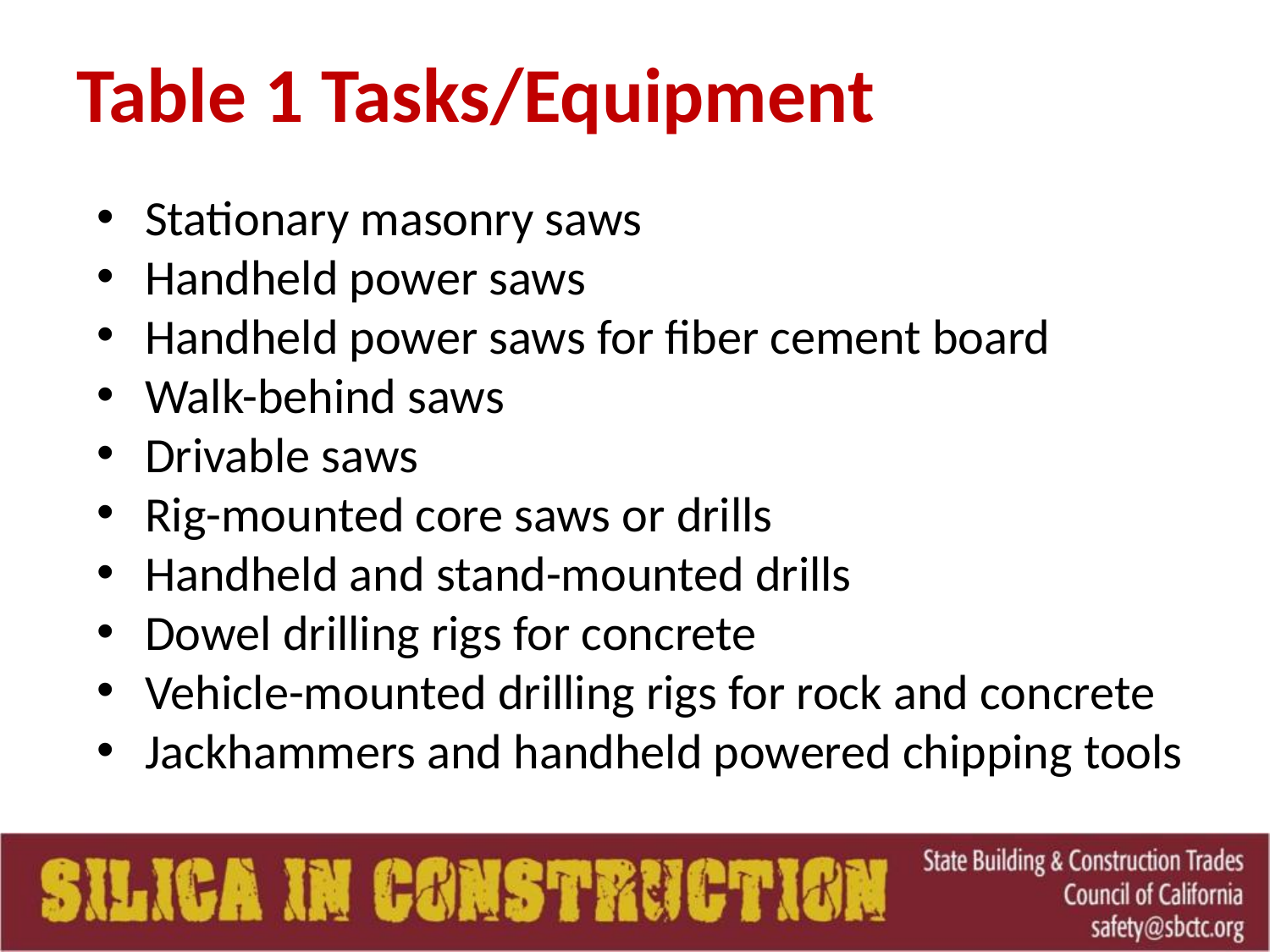

# Table 1 Tasks/Equipment
Stationary masonry saws
Handheld power saws
Handheld power saws for fiber cement board
Walk-behind saws
Drivable saws
Rig-mounted core saws or drills
Handheld and stand-mounted drills
Dowel drilling rigs for concrete
Vehicle-mounted drilling rigs for rock and concrete
Jackhammers and handheld powered chipping tools